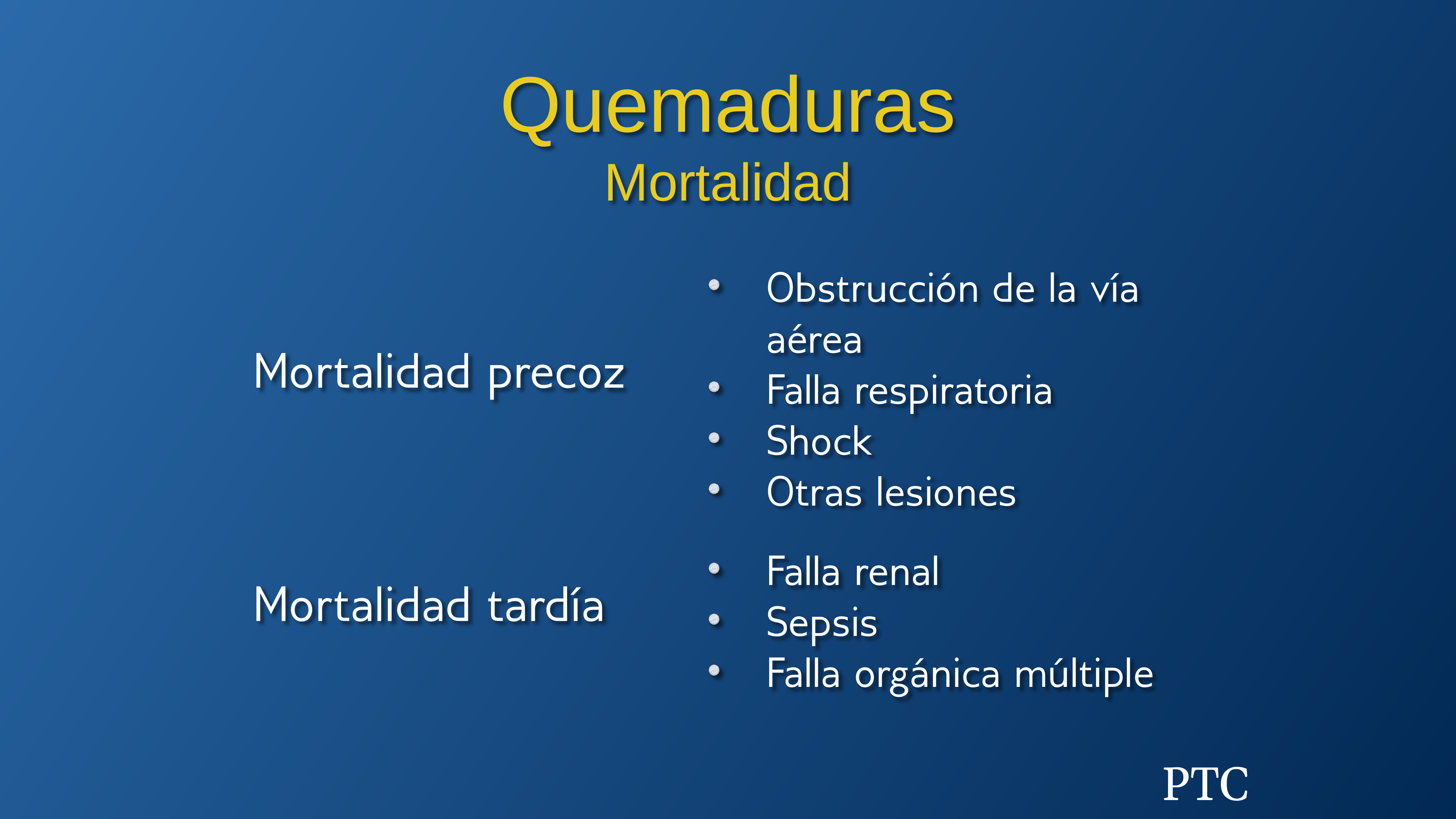

Quemaduras
Mortalidad
Obstrucción de la vía aérea
Falla respiratoria
Shock
Otras lesiones
Mortalidad precoz
Falla renal
Sepsis
Falla orgánica múltiple
Mortalidad tardía
PTC